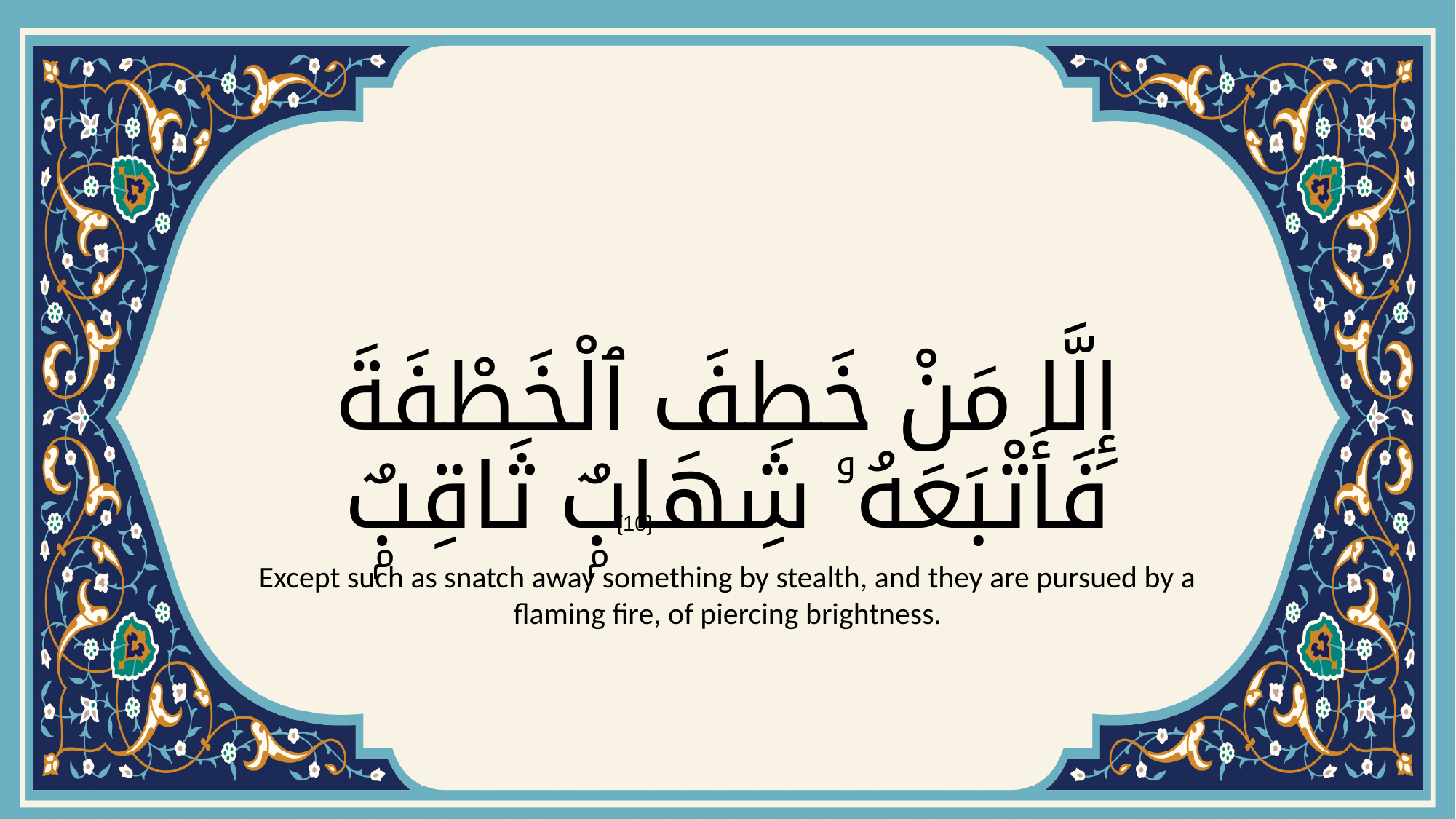

# إِلَّا مَنْ خَطِفَ ٱلْخَطْفَةَ فَأَتْبَعَهُۥ شِهَابٌۭ ثَاقِبٌۭ
{10}
Except such as snatch away something by stealth, and they are pursued by a flaming fire, of piercing brightness.